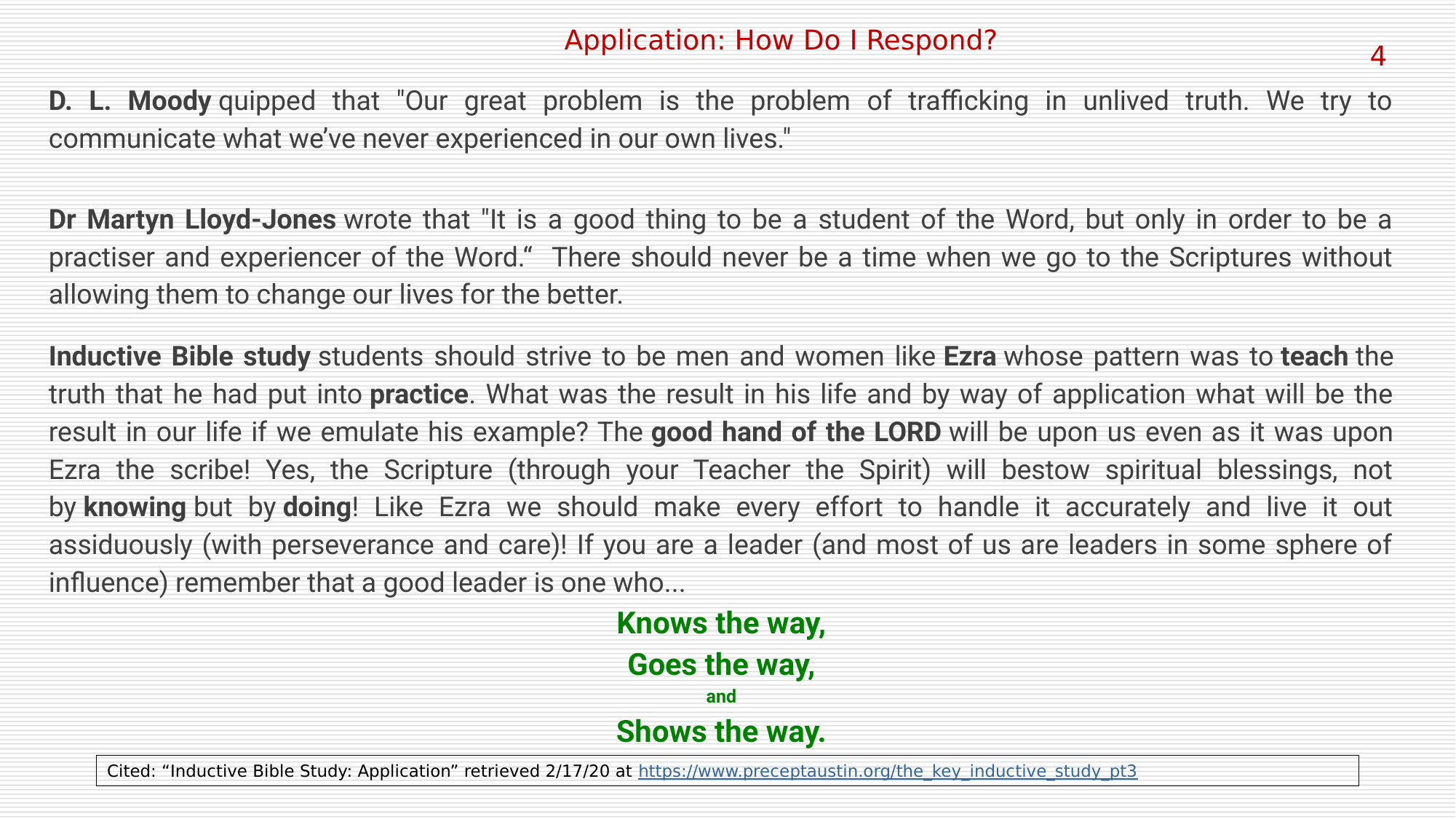

Application: How Do I Respond?
4
D. L. Moody quipped that "Our great problem is the problem of trafficking in unlived truth. We try to communicate what we’ve never experienced in our own lives."
Dr Martyn Lloyd-Jones wrote that "It is a good thing to be a student of the Word, but only in order to be a practiser and experiencer of the Word.“  There should never be a time when we go to the Scriptures without allowing them to change our lives for the better.
Inductive Bible study students should strive to be men and women like Ezra whose pattern was to teach the truth that he had put into practice. What was the result in his life and by way of application what will be the result in our life if we emulate his example? The good hand of the LORD will be upon us even as it was upon Ezra the scribe! Yes, the Scripture (through your Teacher the Spirit) will bestow spiritual blessings, not by knowing but by doing! Like Ezra we should make every effort to handle it accurately and live it out assiduously (with perseverance and care)! If you are a leader (and most of us are leaders in some sphere of influence) remember that a good leader is one who...
Knows the way,
Goes the way,
and
Shows the way.
Cited: “Inductive Bible Study: Application” retrieved 2/17/20 at https://www.preceptaustin.org/the_key_inductive_study_pt3